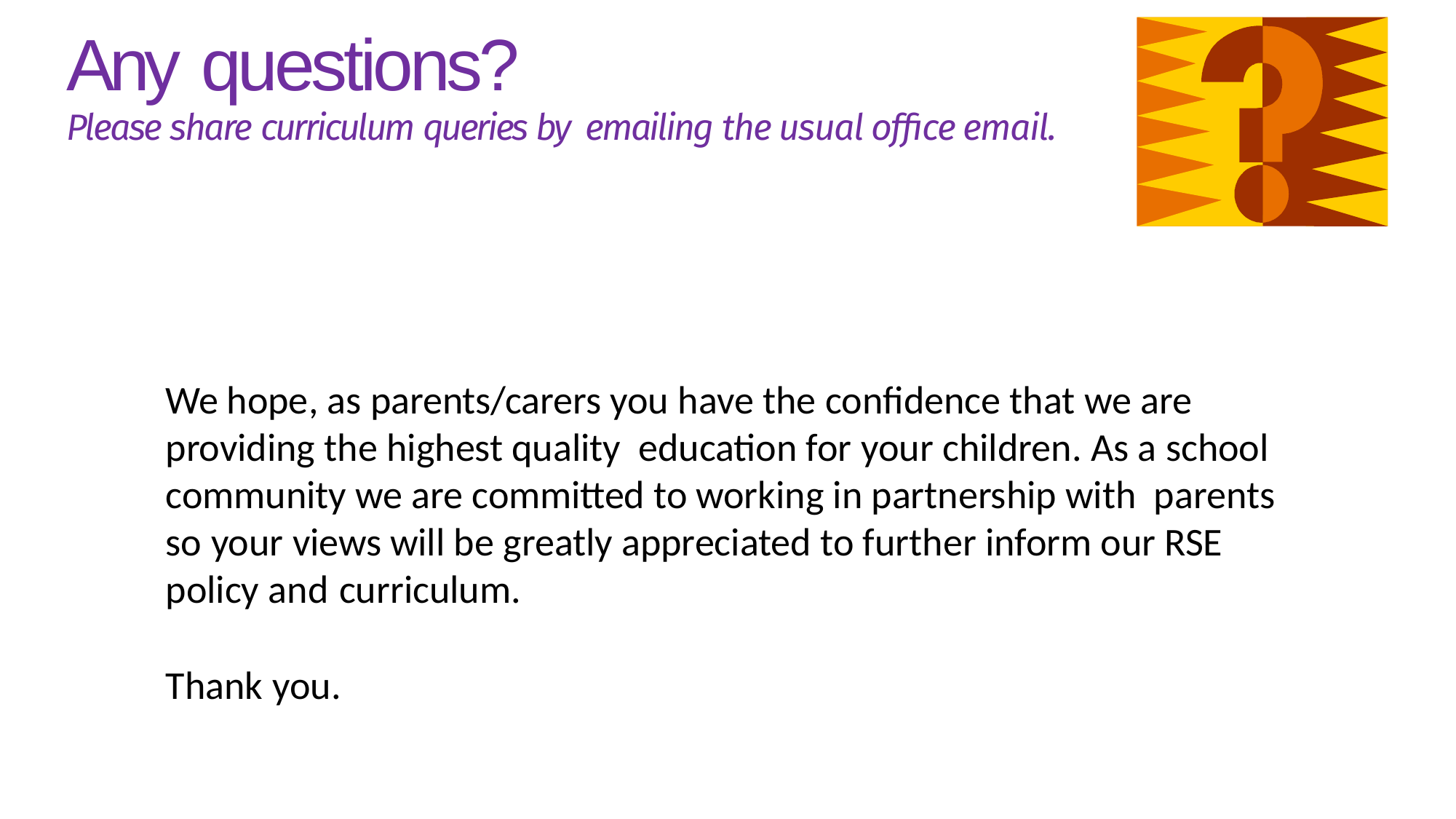

# Any questions?
Please share curriculum queries by  emailing the usual office email.

We hope, as parents/carers you have the confidence that we are providing the highest quality  education for your children. As a school community we are committed to working in partnership with  parents so your views will be greatly appreciated to further inform our RSE policy and curriculum.

Thank you.